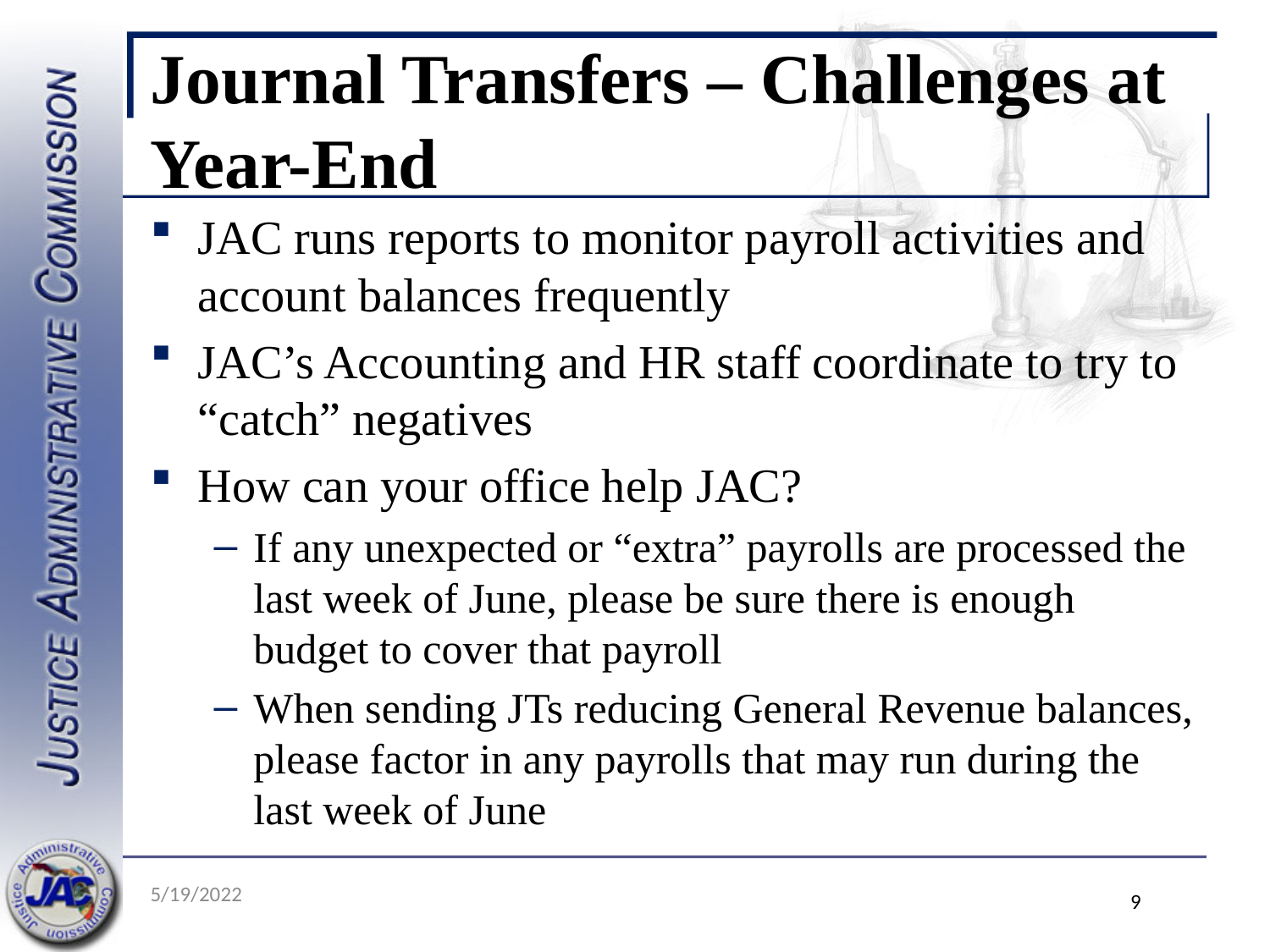

# Journal Transfers – Challenges at Year-End
JAC runs reports to monitor payroll activities and account balances frequently
JAC’s Accounting and HR staff coordinate to try to “catch” negatives
How can your office help JAC?
If any unexpected or “extra” payrolls are processed the last week of June, please be sure there is enough budget to cover that payroll
When sending JTs reducing General Revenue balances, please factor in any payrolls that may run during the last week of June

5/19/2022
9